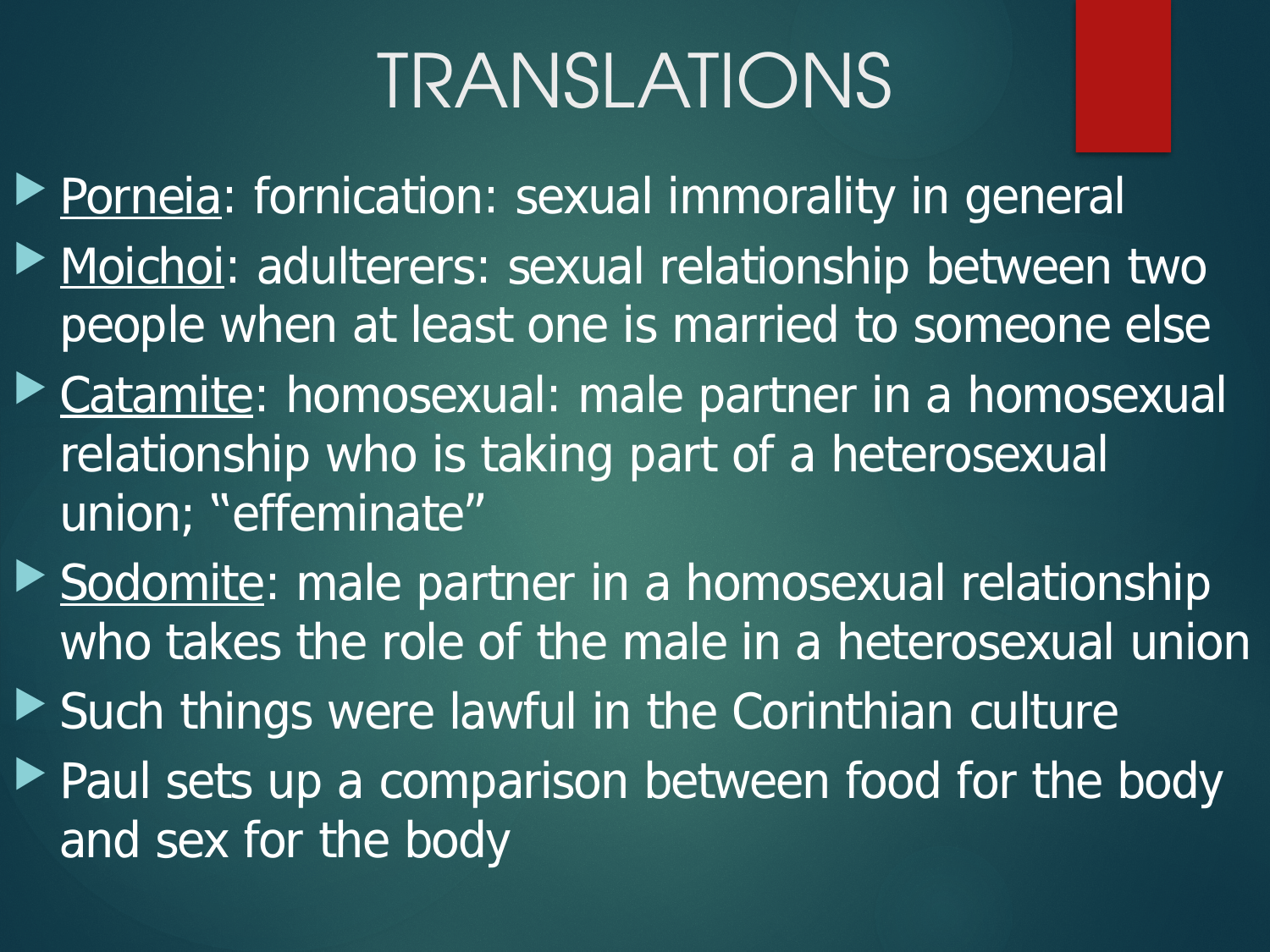

# TRANSLATIONS
Porneia: fornication: sexual immorality in general
Moichoi: adulterers: sexual relationship between two people when at least one is married to someone else
Catamite: homosexual: male partner in a homosexual relationship who is taking part of a heterosexual union; “effeminate”
Sodomite: male partner in a homosexual relationship who takes the role of the male in a heterosexual union
Such things were lawful in the Corinthian culture
Paul sets up a comparison between food for the body and sex for the body